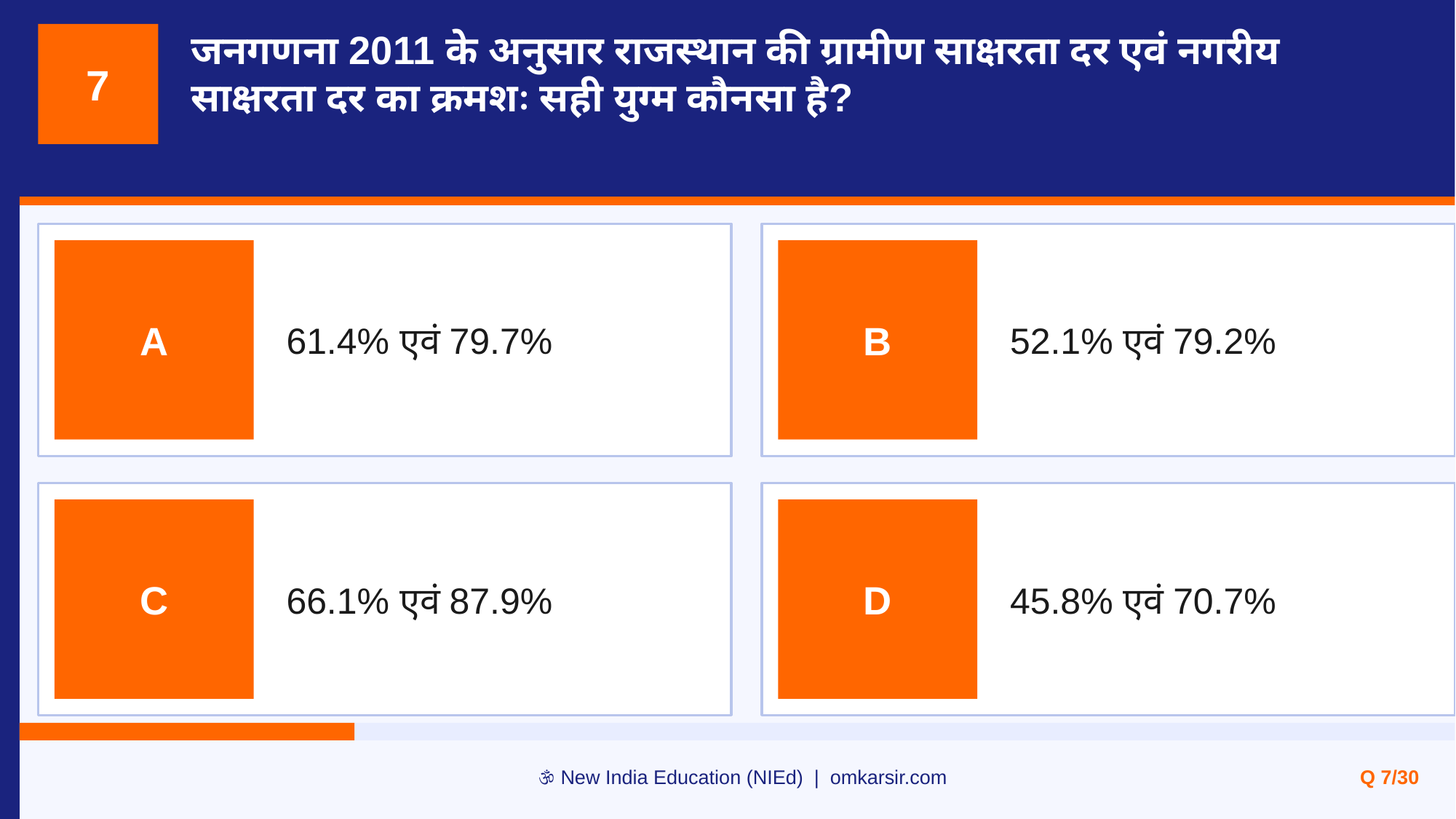

जनगणना 2011 के अनुसार राजस्थान की ग्रामीण साक्षरता दर एवं नगरीय साक्षरता दर का क्रमशः सही युग्म कौनसा है?
7

61.4% एवं 79.7%
52.1% एवं 79.2%
A
B

66.1% एवं 87.9%
45.8% एवं 70.7%
C
D

🕉️ New India Education (NIEd)  |  omkarsir.com
Q 7/30